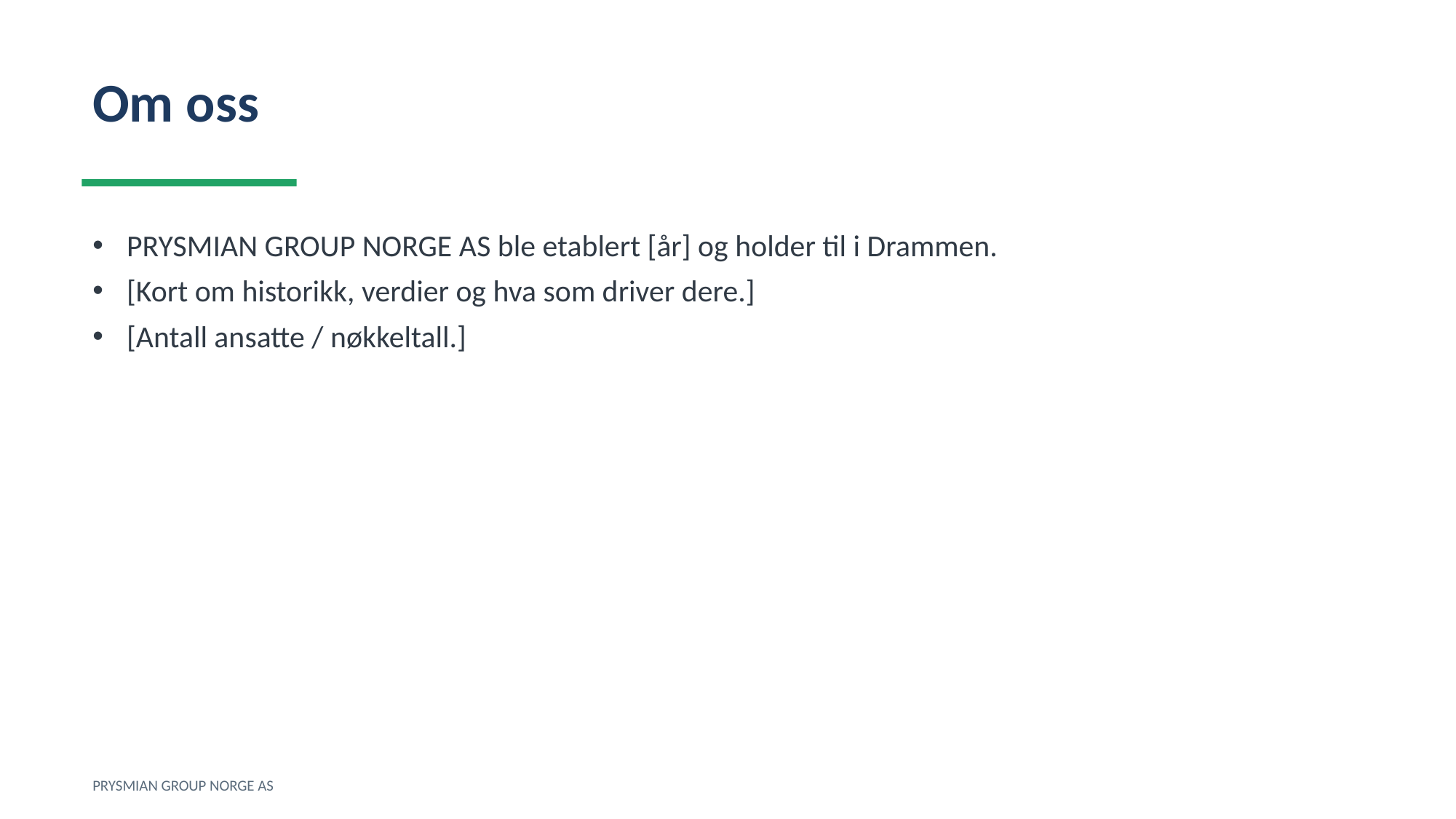

Om oss

PRYSMIAN GROUP NORGE AS ble etablert [år] og holder til i Drammen.
[Kort om historikk, verdier og hva som driver dere.]
[Antall ansatte / nøkkeltall.]
PRYSMIAN GROUP NORGE AS